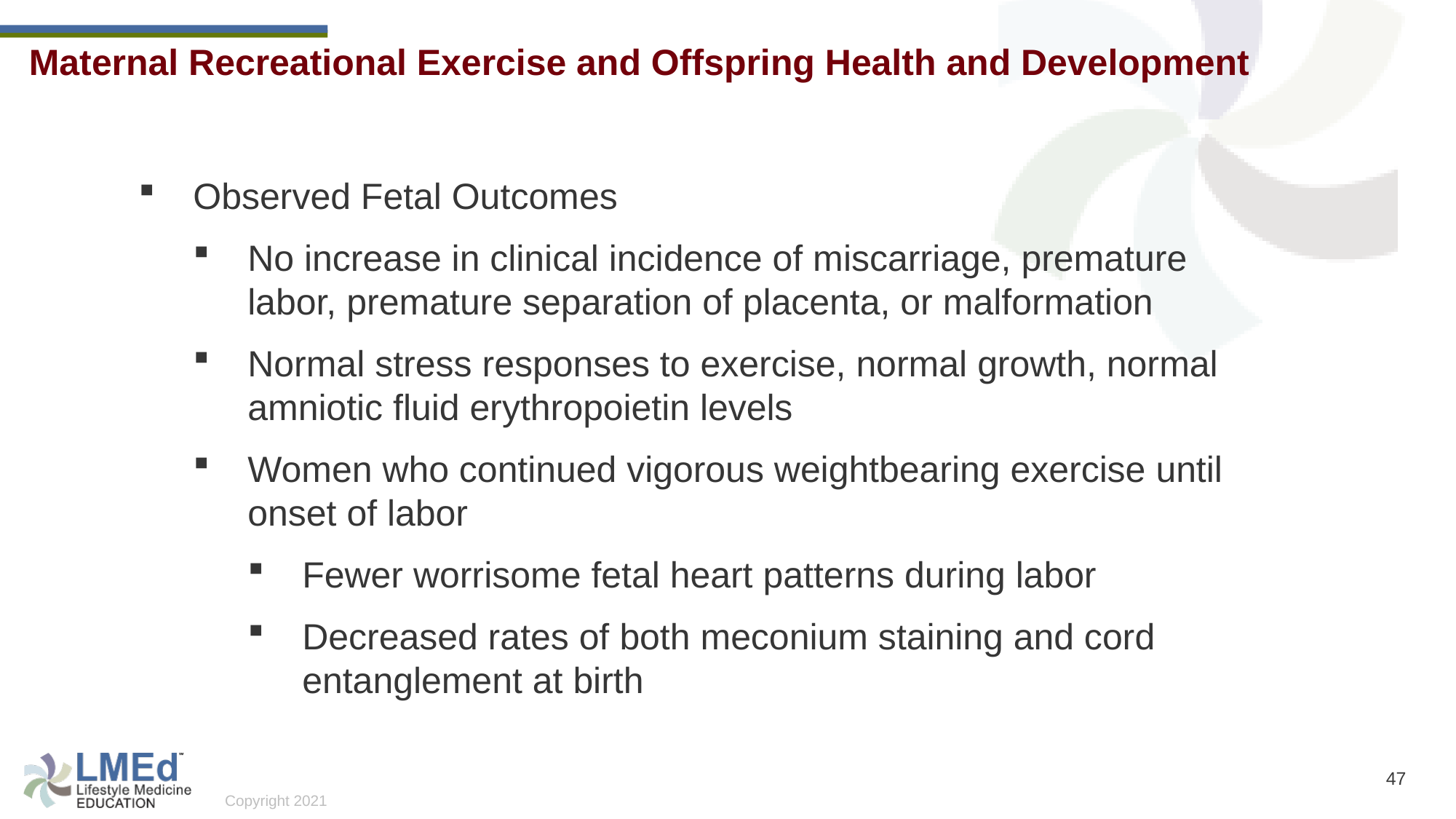

Maternal Recreational Exercise and Offspring Health and Development
Observed Fetal Outcomes
No increase in clinical incidence of miscarriage, premature labor, premature separation of placenta, or malformation
Normal stress responses to exercise, normal growth, normal amniotic fluid erythropoietin levels
Women who continued vigorous weightbearing exercise until onset of labor
Fewer worrisome fetal heart patterns during labor
Decreased rates of both meconium staining and cord entanglement at birth

47